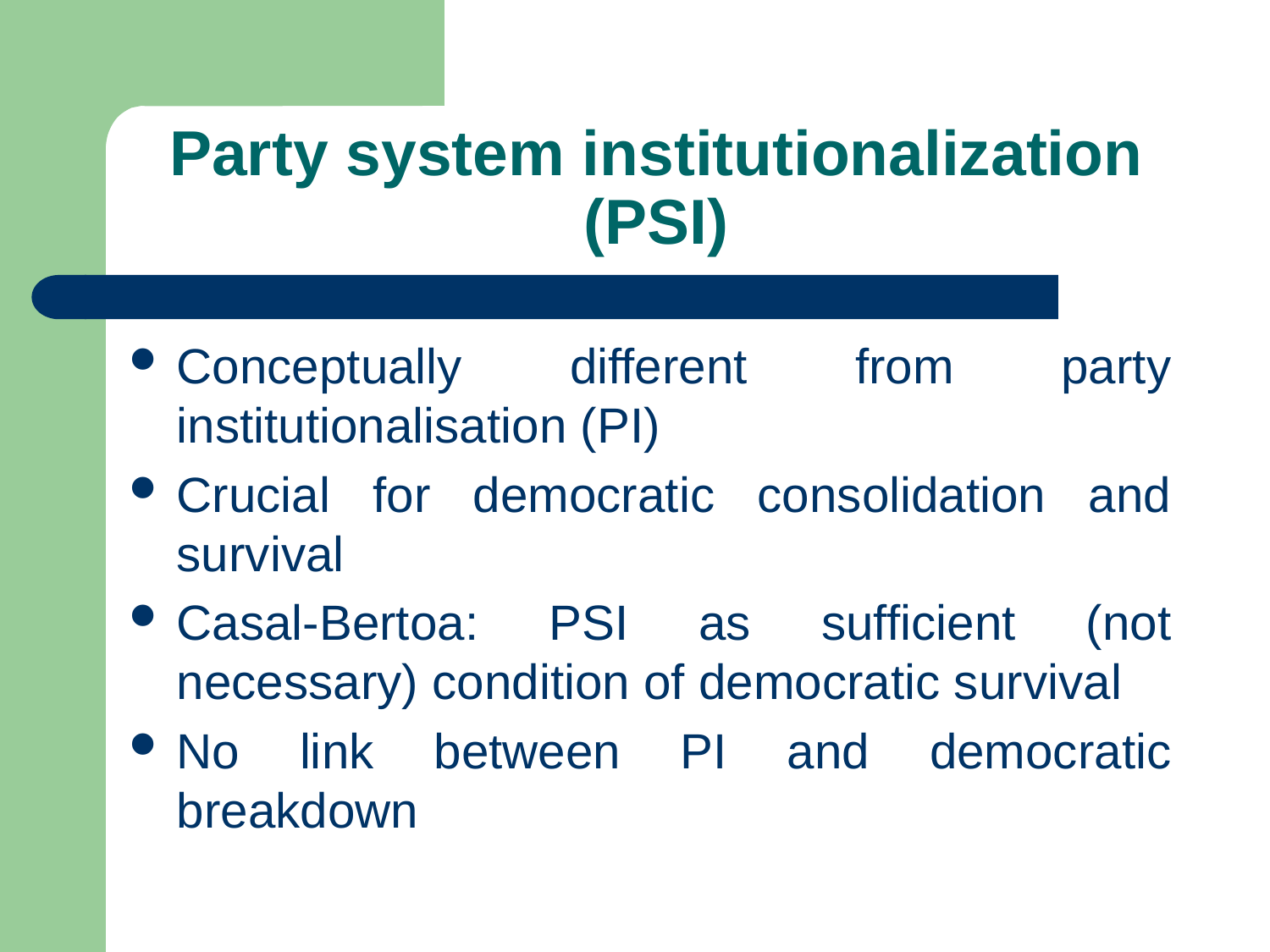

# Party system institutionalization (PSI)
Conceptually different from party institutionalisation (PI)
Crucial for democratic consolidation and survival
Casal-Bertoa: PSI as sufficient (not necessary) condition of democratic survival
No link between PI and democratic breakdown